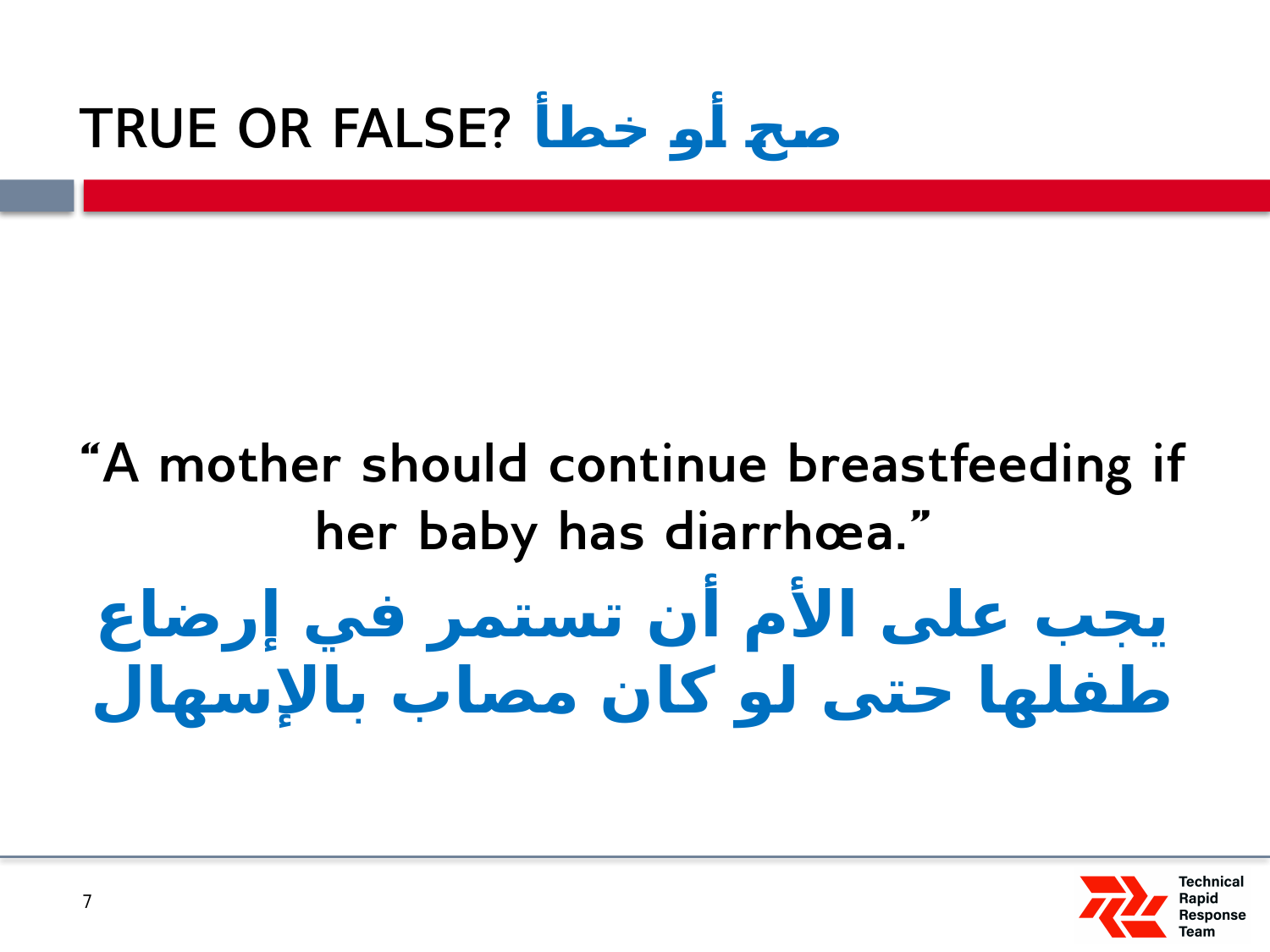

# TRUE OR FALSE? صح أو خطأ

“A mother should continue breastfeeding if her baby has diarrhoea.”
يجب على الأم أن تستمر في إرضاع طفلها حتى لو كان مصاب بالإسهال